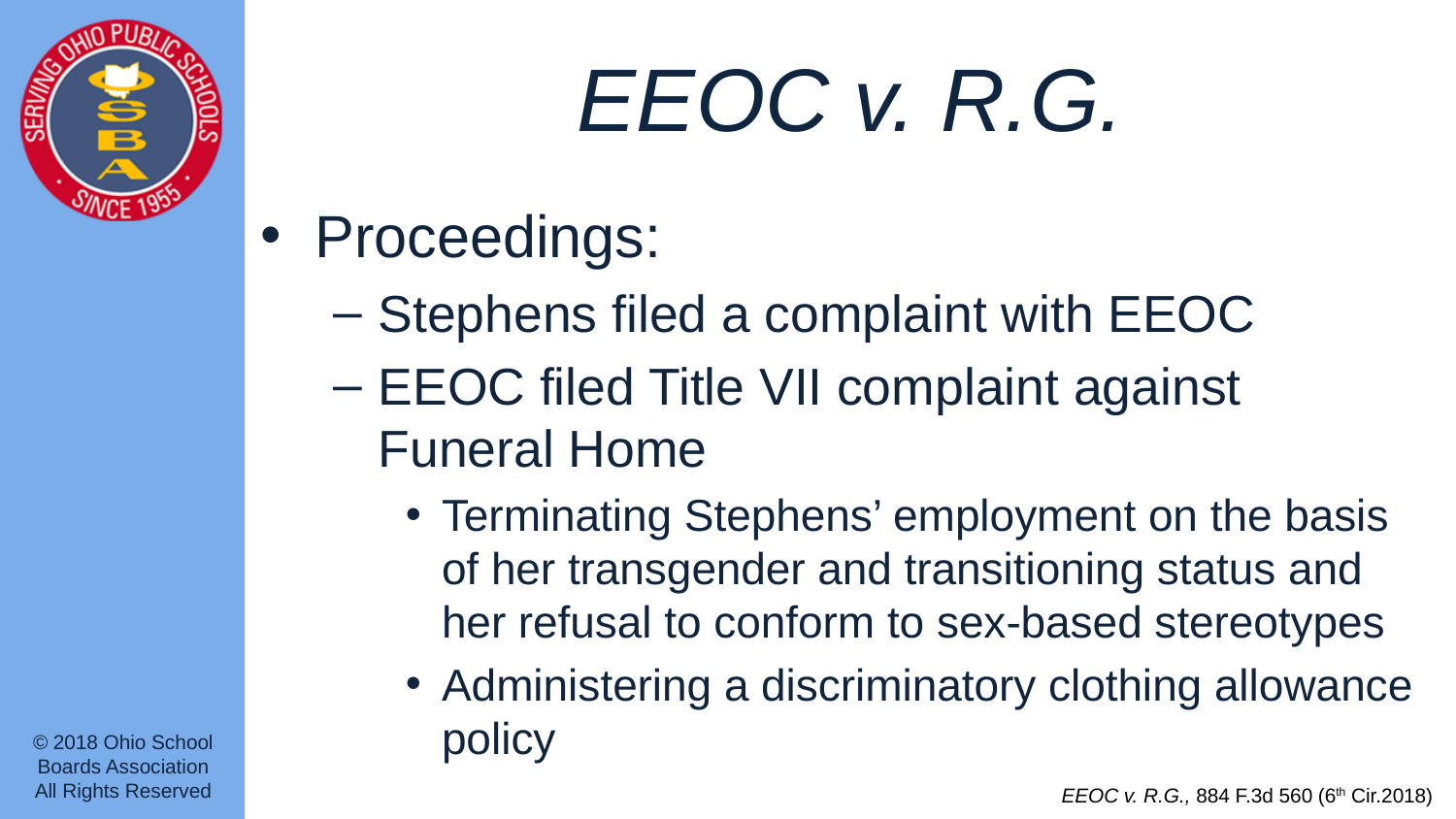

# EEOC v. R.G.
Proceedings:
Stephens filed a complaint with EEOC
EEOC filed Title VII complaint against Funeral Home
Terminating Stephens’ employment on the basis of her transgender and transitioning status and her refusal to conform to sex-based stereotypes
Administering a discriminatory clothing allowance policy
EEOC v. R.G., 884 F.3d 560 (6th Cir.2018)